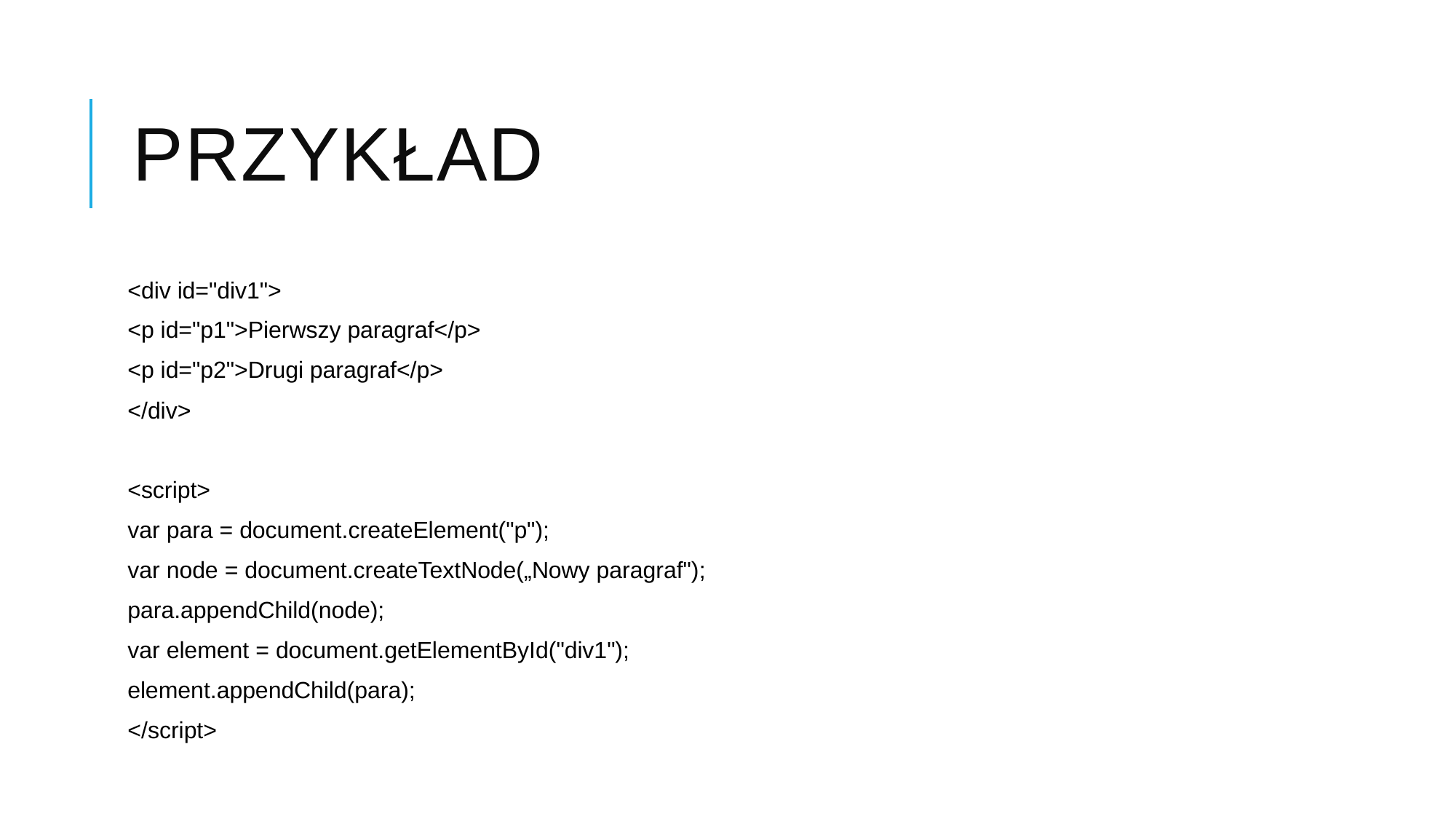

# Przykład
<div id="div1">
<p id="p1">Pierwszy paragraf</p>
<p id="p2">Drugi paragraf</p>
</div>

<script>
var para = document.createElement("p");
var node = document.createTextNode(„Nowy paragraf");
para.appendChild(node);
var element = document.getElementById("div1");
element.appendChild(para);
</script>